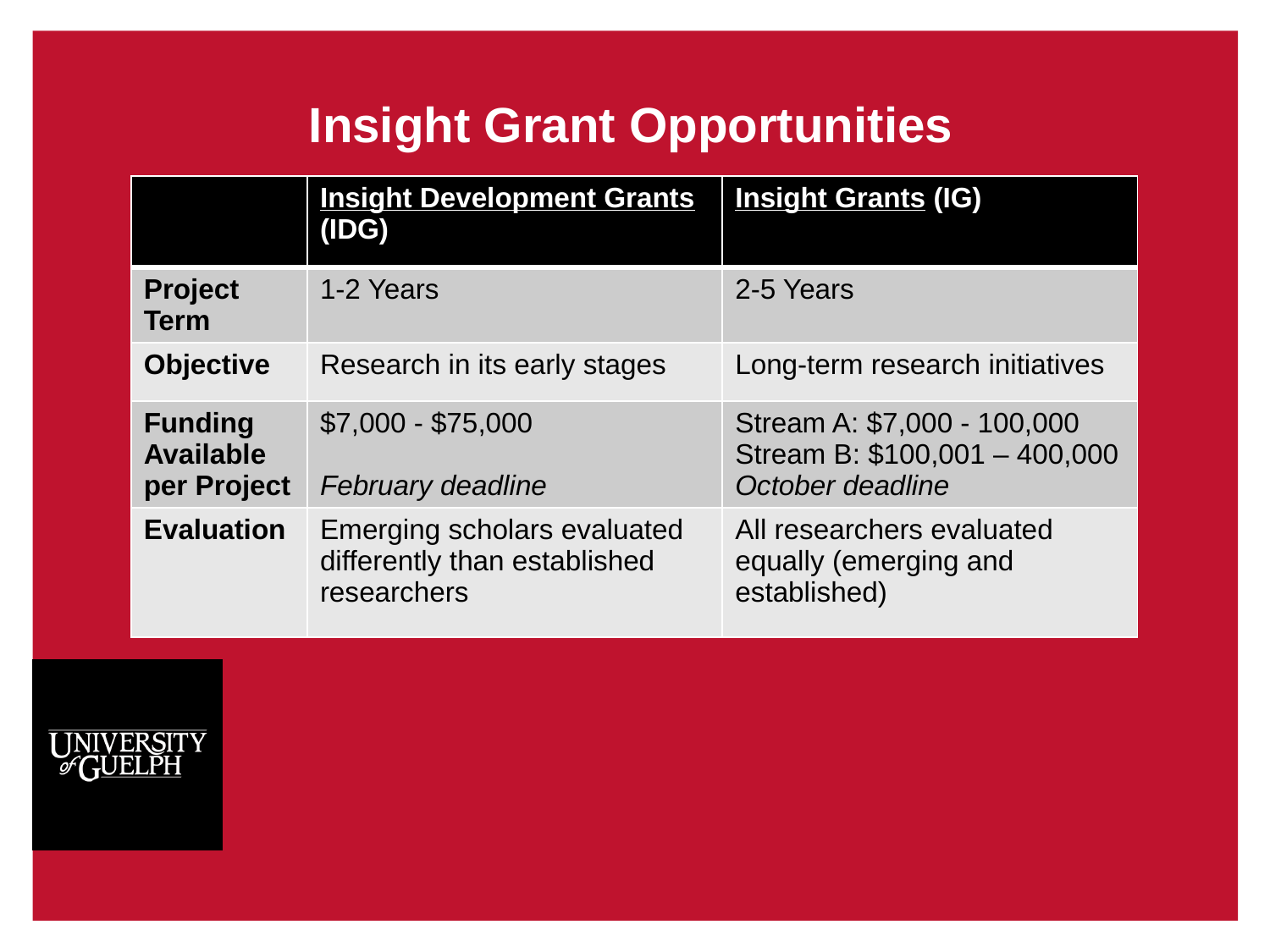

# Insight Grant Opportunities
|  | Insight Development Grants (IDG) | Insight Grants (IG) |
| --- | --- | --- |
| Project Term | 1-2 Years | 2-5 Years |
| Objective | Research in its early stages | Long-term research initiatives |
| Funding Available per Project | $7,000 - $75,000 February deadline | Stream A: $7,000 - 100,000 Stream B: $100,001 – 400,000 October deadline |
| Evaluation | Emerging scholars evaluated differently than established researchers | All researchers evaluated equally (emerging and established) |